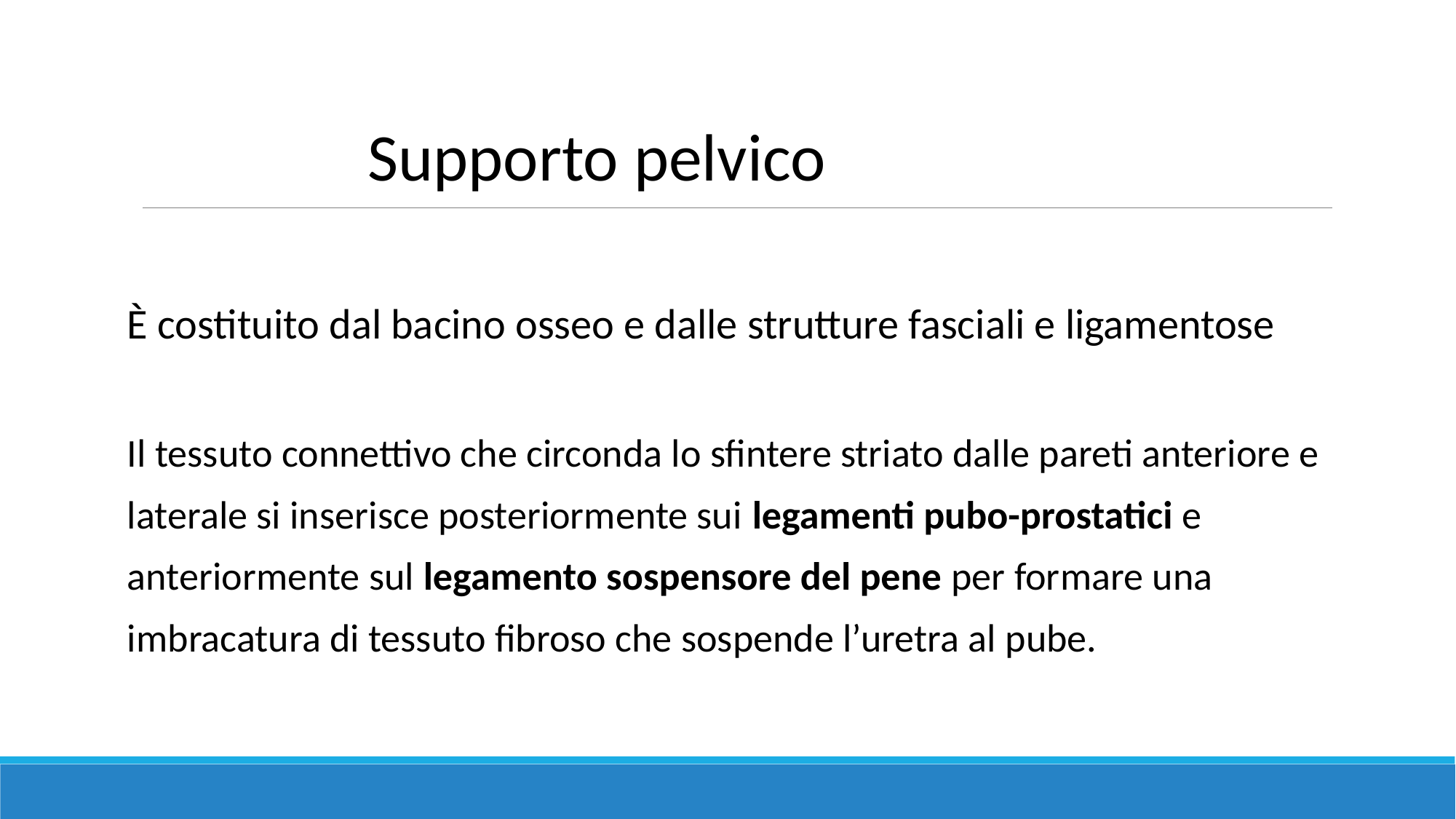

Supporto pelvico
È costituito dal bacino osseo e dalle strutture fasciali e ligamentose

Il tessuto connettivo che circonda lo sfintere striato dalle pareti anteriore e laterale si inserisce posteriormente sui legamenti pubo-prostatici e anteriormente sul legamento sospensore del pene per formare una imbracatura di tessuto fibroso che sospende l’uretra al pube.